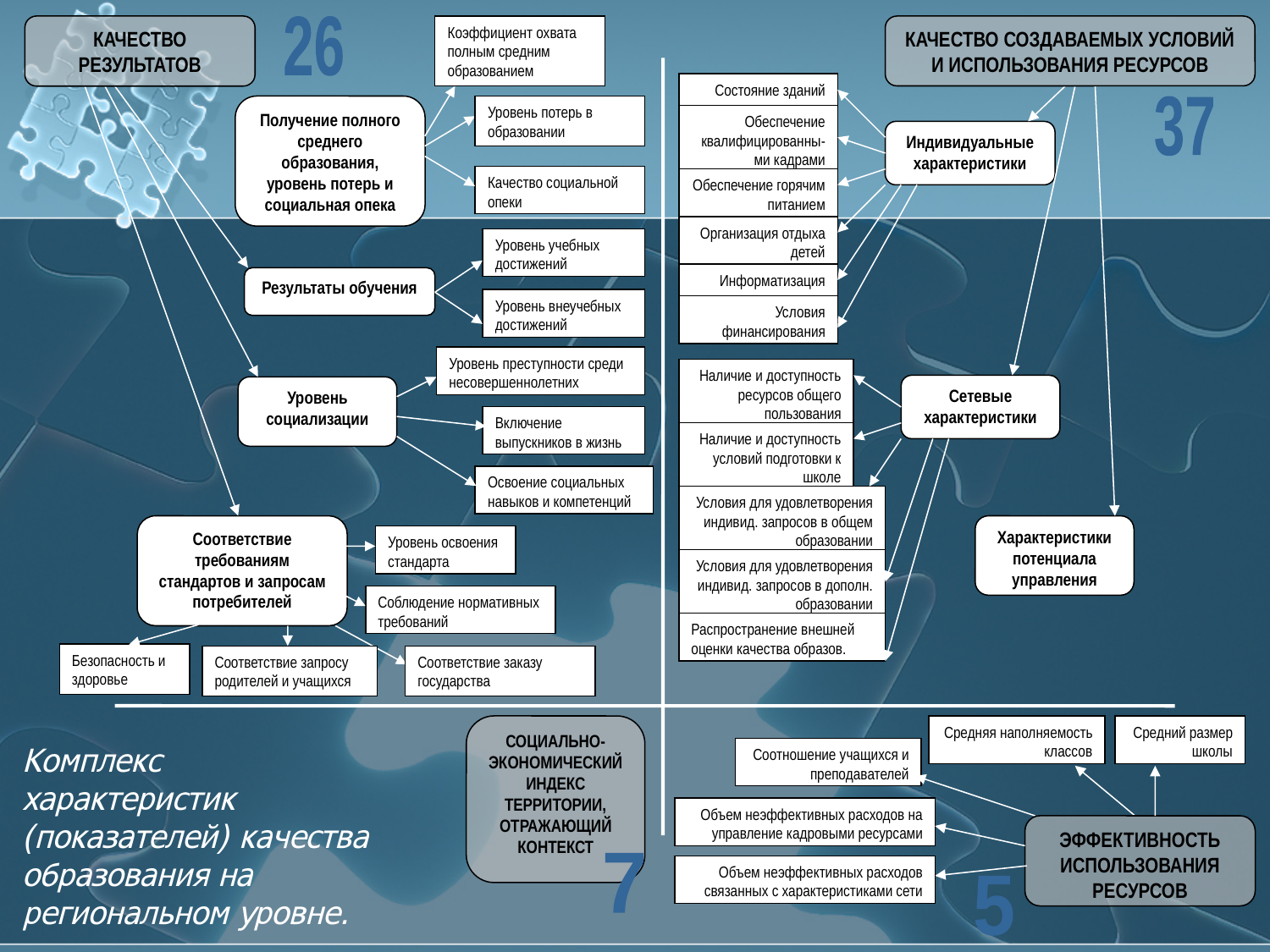

КАЧЕСТВО РЕЗУЛЬТАТОВ
26
Коэффициент охвата полным средним образованием
КАЧЕСТВО СОЗДАВАЕМЫХ УСЛОВИЙ И ИСПОЛЬЗОВАНИЯ РЕСУРСОВ

Состояние зданий

Получение полного среднего образования, уровень потерь и социальная опека
Уровень потерь в образовании
37
Обеспечение квалифицированны-ми кадрами

Индивидуальные характеристики

Качество социальной опеки
Обеспечение горячим питанием

Организация отдыха детей
Уровень учебных достижений

Информатизация
Результаты обучения
Уровень внеучебных достижений

Условия финансирования
Уровень преступности среди несовершеннолетних
Наличие и доступность ресурсов общего пользования

Сетевые характеристики
Уровень социализации

Включение выпускников в жизнь

Наличие и доступность условий подготовки к школе

Освоение социальных навыков и компетенций
Условия для удовлетворения индивид. запросов в общем образовании
Соответствие требованиям стандартов и запросам потребителей
Характеристики потенциала управления
Уровень освоения стандарта

Условия для удовлетворения индивид. запросов в дополн. образовании
Соблюдение нормативных требований

Распространение внешней оценки качества образов.

Безопасность и здоровье
Соответствие запросу родителей и учащихся
Соответствие заказу государства

СОЦИАЛЬНО-ЭКОНОМИЧЕСКИЙ ИНДЕКС ТЕРРИТОРИИ, ОТРАЖАЮЩИЙ КОНТЕКСТ
Средняя наполняемость классов
Средний размер школы
Комплекс характеристик (показателей) качества образования на региональном уровне.
Соотношение учащихся и преподавателей

Объем неэффективных расходов на управление кадровыми ресурсами
ЭФФЕКТИВНОСТЬ ИСПОЛЬЗОВАНИЯ РЕСУРСОВ

7
Объем неэффективных расходов связанных с характеристиками сети

5